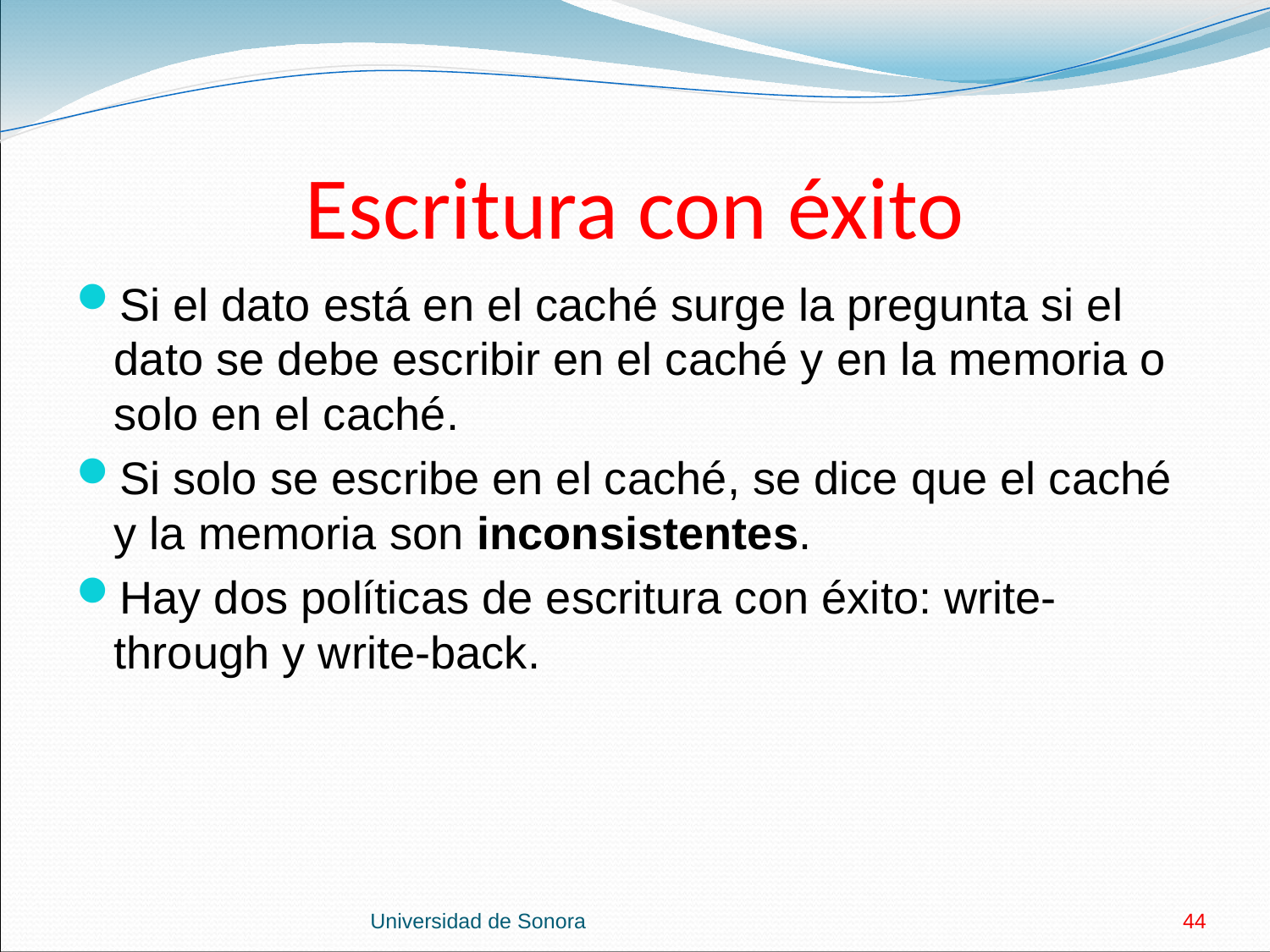

# Escritura con éxito
Si el dato está en el caché surge la pregunta si el dato se debe escribir en el caché y en la memoria o solo en el caché.
Si solo se escribe en el caché, se dice que el caché y la memoria son inconsistentes.
Hay dos políticas de escritura con éxito: write-through y write-back.

Universidad de Sonora
44